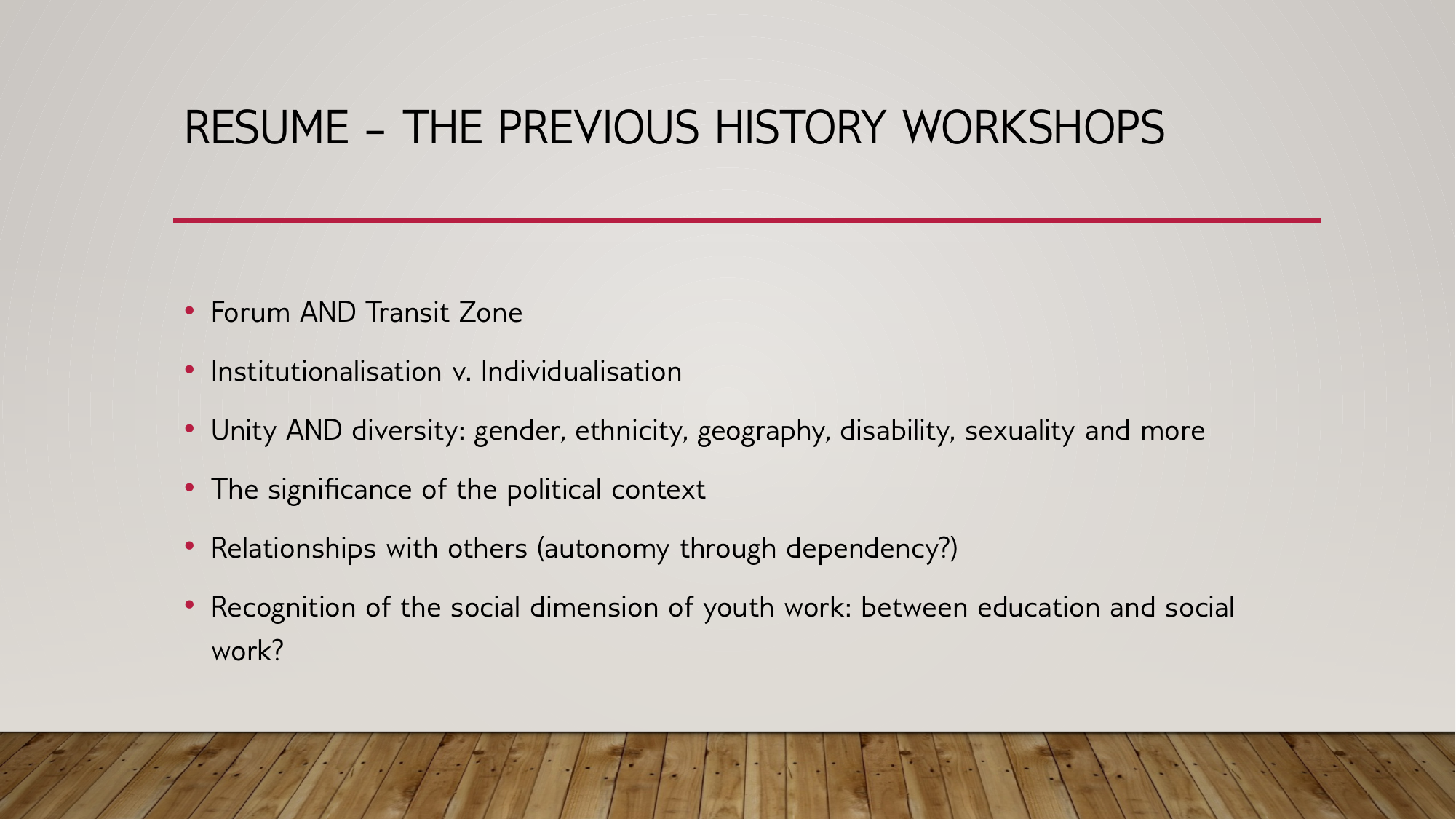

# ResumE – the previous history workshops
Forum AND Transit Zone
Institutionalisation v. Individualisation
Unity AND diversity: gender, ethnicity, geography, disability, sexuality and more
The significance of the political context
Relationships with others (autonomy through dependency?)
Recognition of the social dimension of youth work: between education and social work?